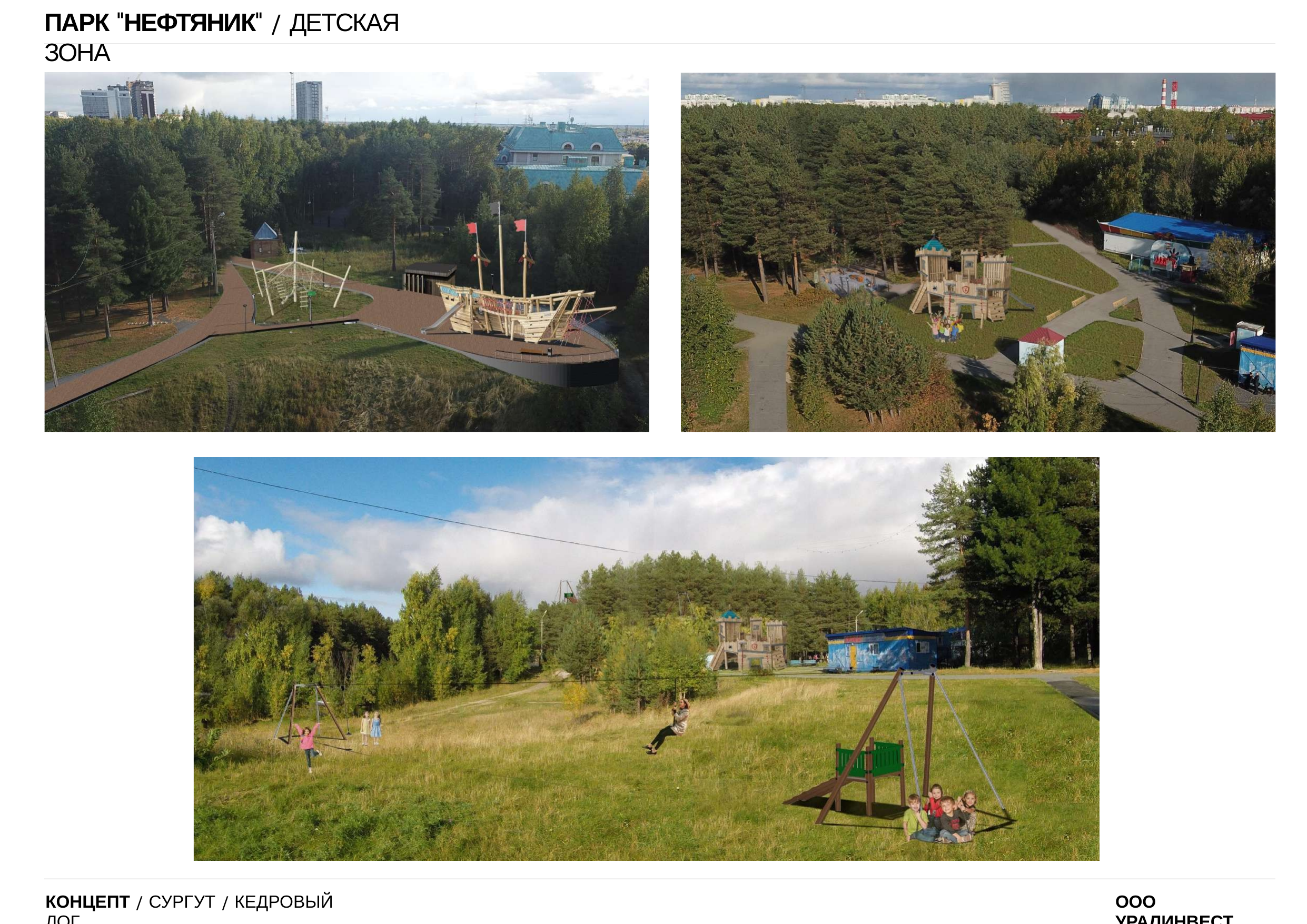

ПАРК "НЕФТЯНИК" / ДЕТСКАЯ ЗОНА

КОНЦЕПТ / СУРГУТ / КЕДРОВЫЙ ЛОГ
ООО УРАЛИНВЕСТ